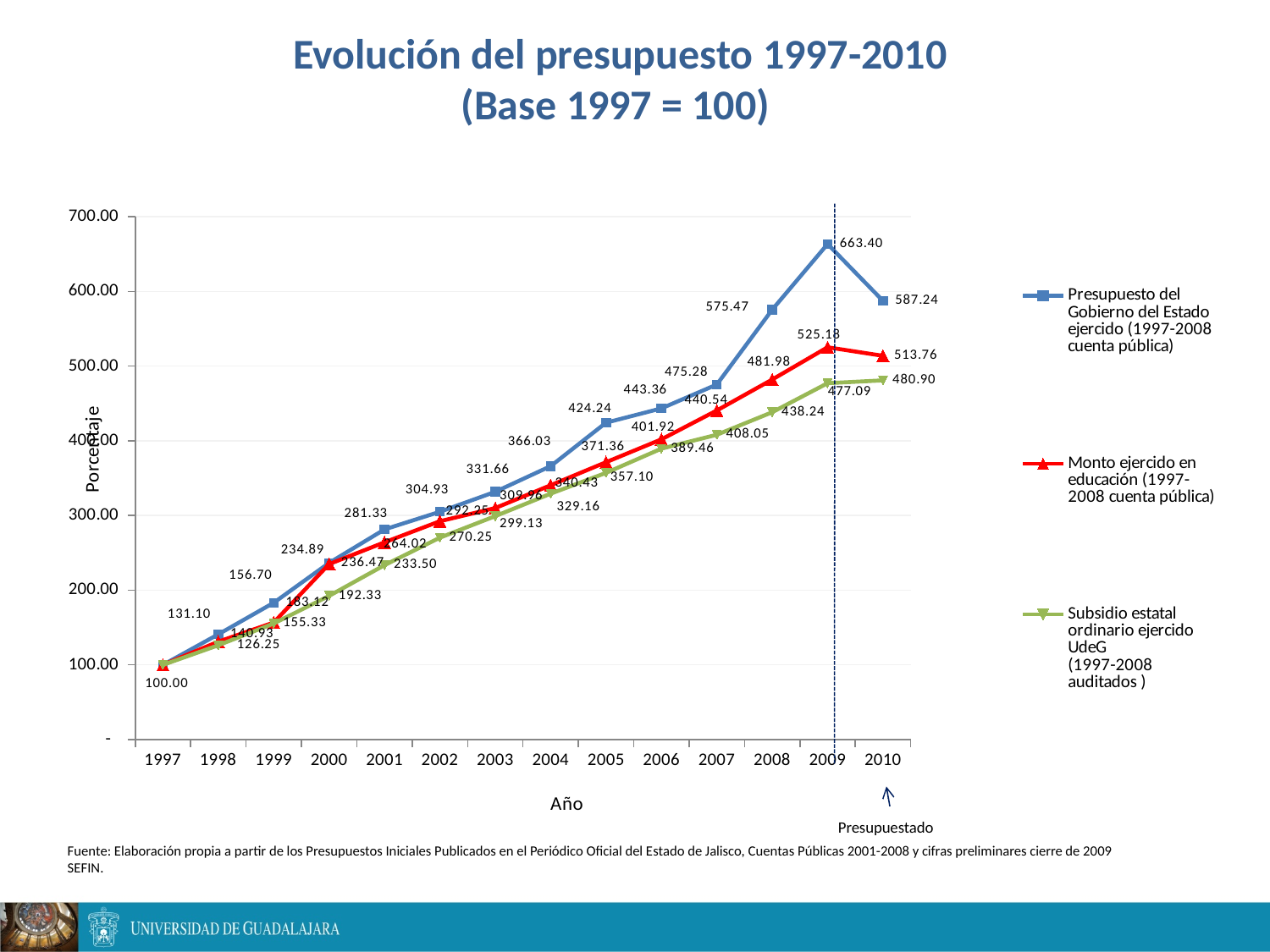

Evolución del presupuesto 1997-2010
(Base 1997 = 100)

### Chart

| Category | Presupuesto del Gobierno del Estado ejercido (1997-2008 cuenta pública)
 | Monto ejercido en educación (1997-2008 cuenta pública)
 | Subsidio estatal ordinario ejercido UdeG
(1997-2008 auditados ) |
|---|---|---|---|
| 1997 | 100.0 | 100.0 | 100.0 |
| 1998 | 140.93060980667607 | 131.0970700672822 | 126.2452398627334 |
| 1999 | 183.11602589813592 | 156.69952106017664 | 155.32932093978584 |
| 2000 | 236.4712588488572 | 234.89058221260404 | 192.3312287591363 |
| 2001 | 281.33306510407397 | 264.0190391077057 | 233.49555569943783 |
| 2002 | 304.9282357590362 | 292.2531637985866 | 270.2475045512087 |
| 2003 | 331.6615363472015 | 309.9558686946704 | 299.1251436134733 |
| 2004 | 366.0319118073606 | 340.4276718165045 | 329.1595205003998 |
| 2005 | 424.24320133723035 | 371.3615530490572 | 357.1035778765233 |
| 2006 | 443.3575902637043 | 401.9222361082379 | 389.45700178735734 |
| 2007 | 475.2775719989017 | 440.5361229886298 | 408.04687182375886 |
| 2008 | 575.474347328433 | 481.9759258870225 | 438.2367352347273 |
| 2009 | 663.3983322305463 | 525.1766990535568 | 477.0885109221472 |
| 2010 | 587.2447826630881 | 513.7582912028466 | 480.9019287496463 |
Presupuestado
Fuente: Elaboración propia a partir de los Presupuestos Iniciales Publicados en el Periódico Oficial del Estado de Jalisco, Cuentas Públicas 2001-2008 y cifras preliminares cierre de 2009 SEFIN.